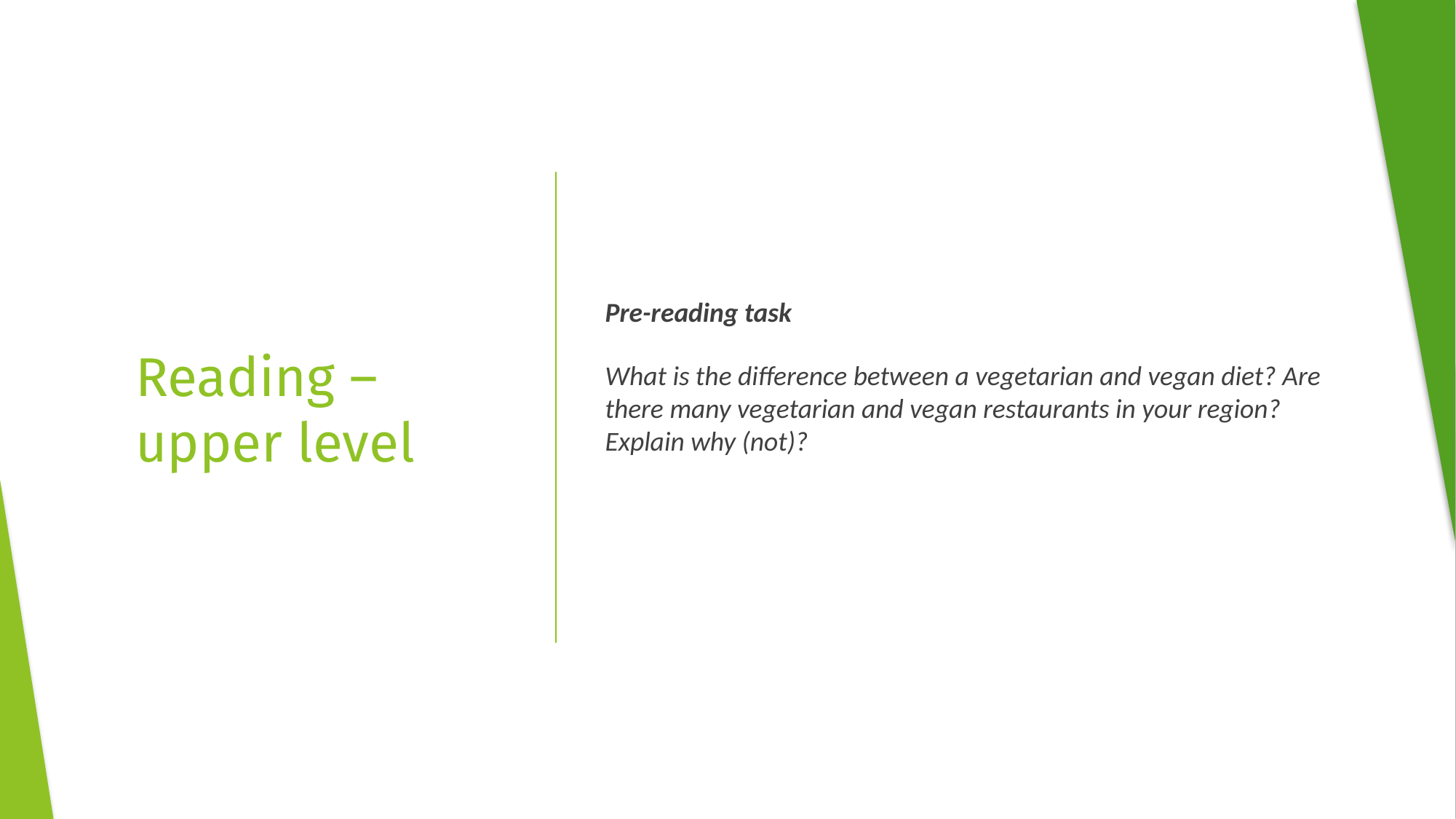

Pre-reading task
What is the difference between a vegetarian and vegan diet? Are there many vegetarian and vegan restaurants in your region? Explain why (not)?

# Reading – upper level

Ana Eterović, Vocational School for Hotel and Tourism Industry, Zagreb